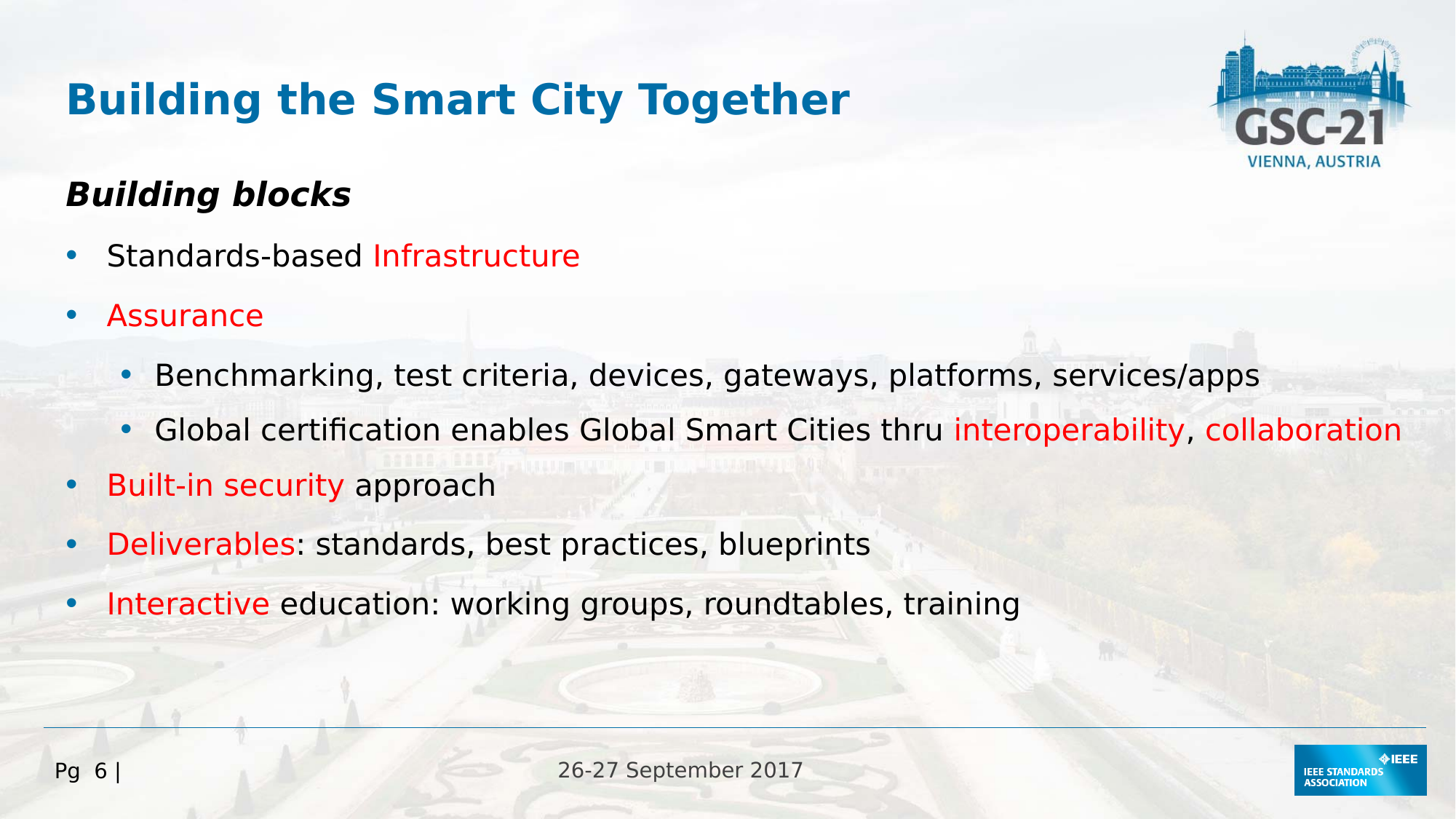

Building the Smart City Together
Building blocks
Standards-based Infrastructure
Assurance
Benchmarking, test criteria, devices, gateways, platforms, services/apps
Global certification enables Global Smart Cities thru interoperability, collaboration
Built-in security approach
Deliverables: standards, best practices, blueprints
Interactive education: working groups, roundtables, training
Pg  6 |